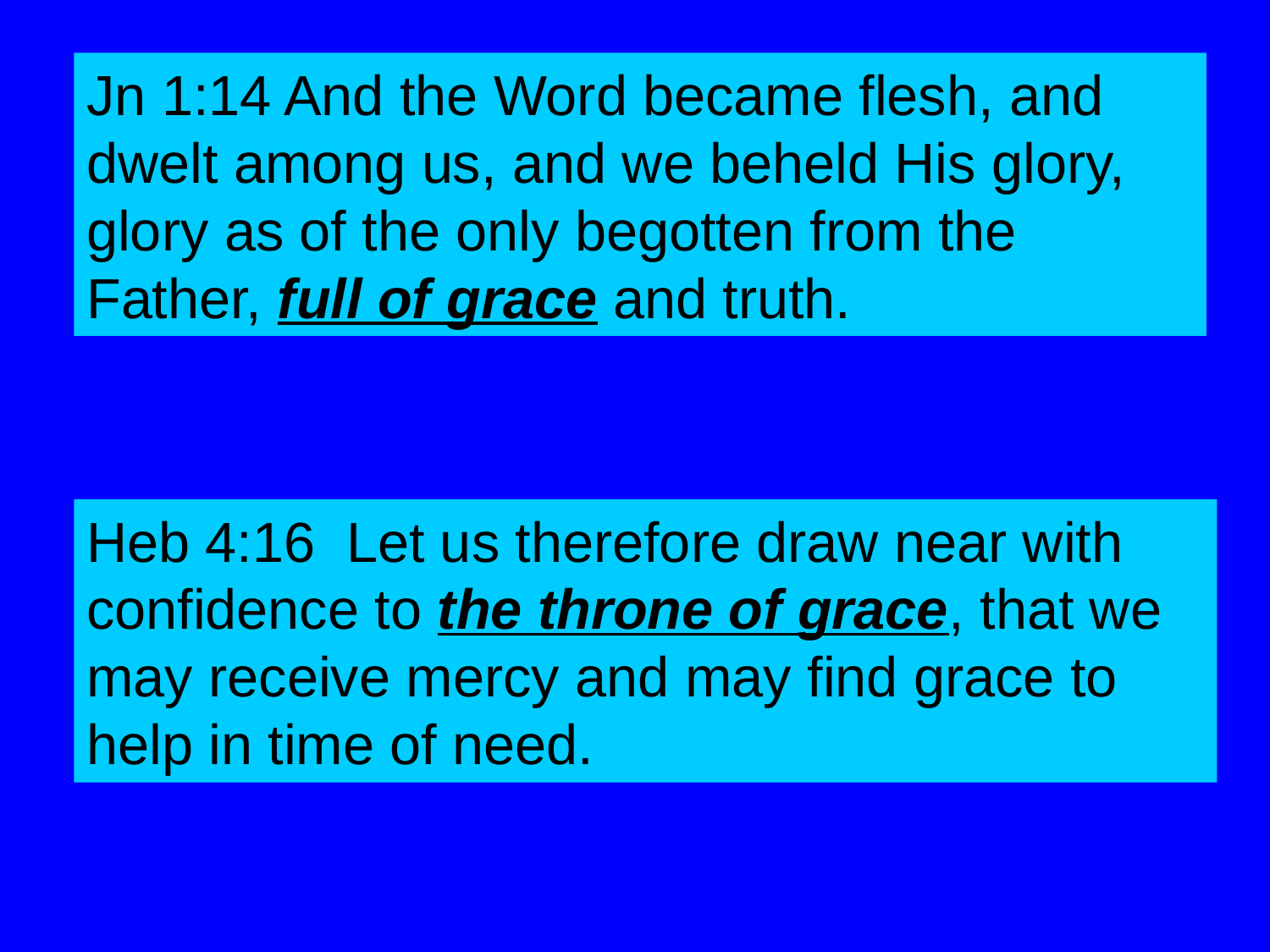

Jn 1:14 And the Word became flesh, and dwelt among us, and we beheld His glory, glory as of the only begotten from the Father, full of grace and truth.
Heb 4:16  Let us therefore draw near with confidence to the throne of grace, that we may receive mercy and may find grace to help in time of need.